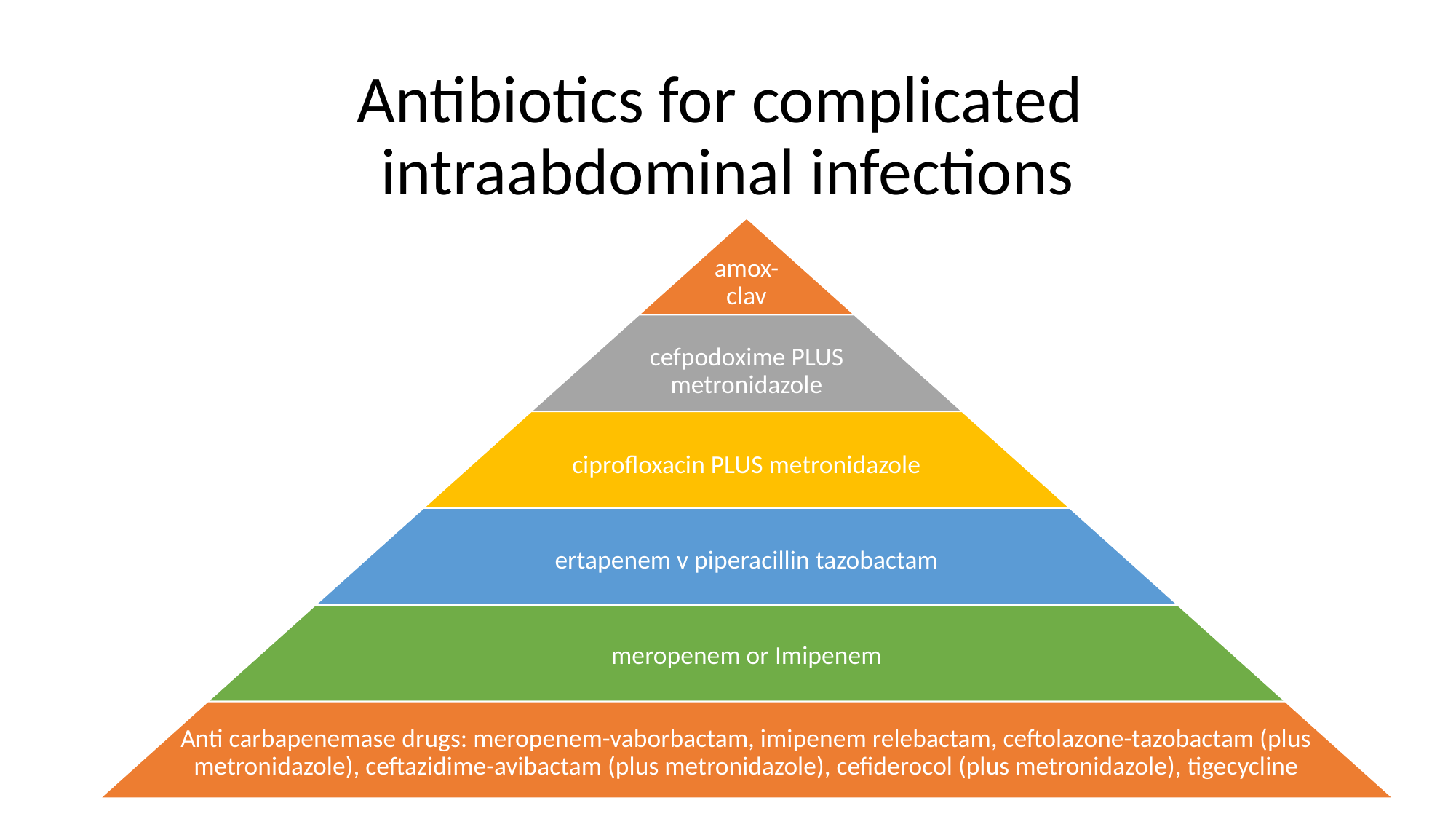

# Antibiotics for complicated intraabdominal infections
amox-clav
cefpodoxime PLUS metronidazole
ciprofloxacin PLUS metronidazole
ertapenem v piperacillin tazobactam
meropenem or Imipenem
Anti carbapenemase drugs: meropenem-vaborbactam, imipenem relebactam, ceftolazone-tazobactam (plus metronidazole), ceftazidime-avibactam (plus metronidazole), cefiderocol (plus metronidazole), tigecycline